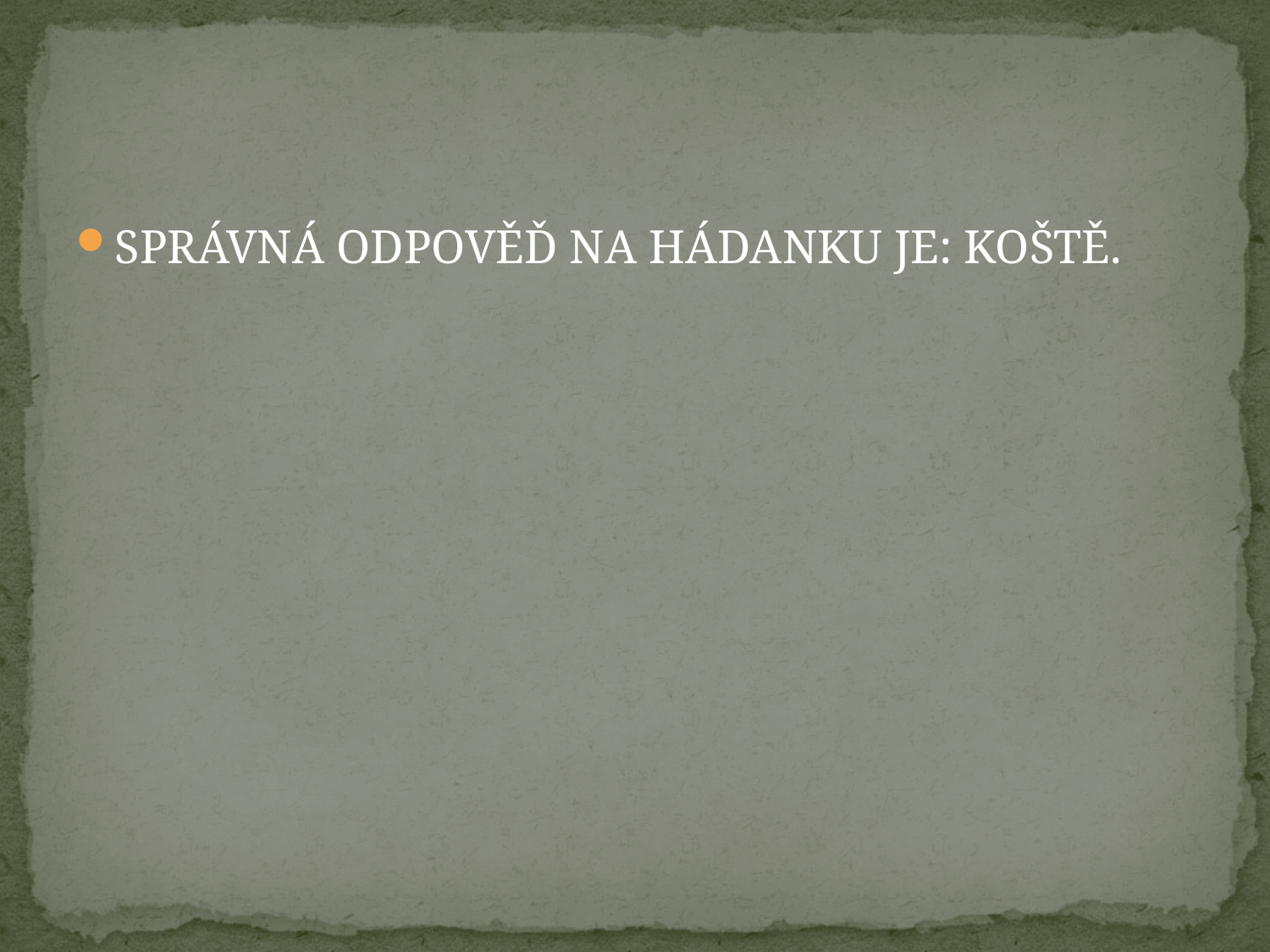

#
SPRÁVNÁ ODPOVĚĎ NA HÁDANKU JE: KOŠTĚ.